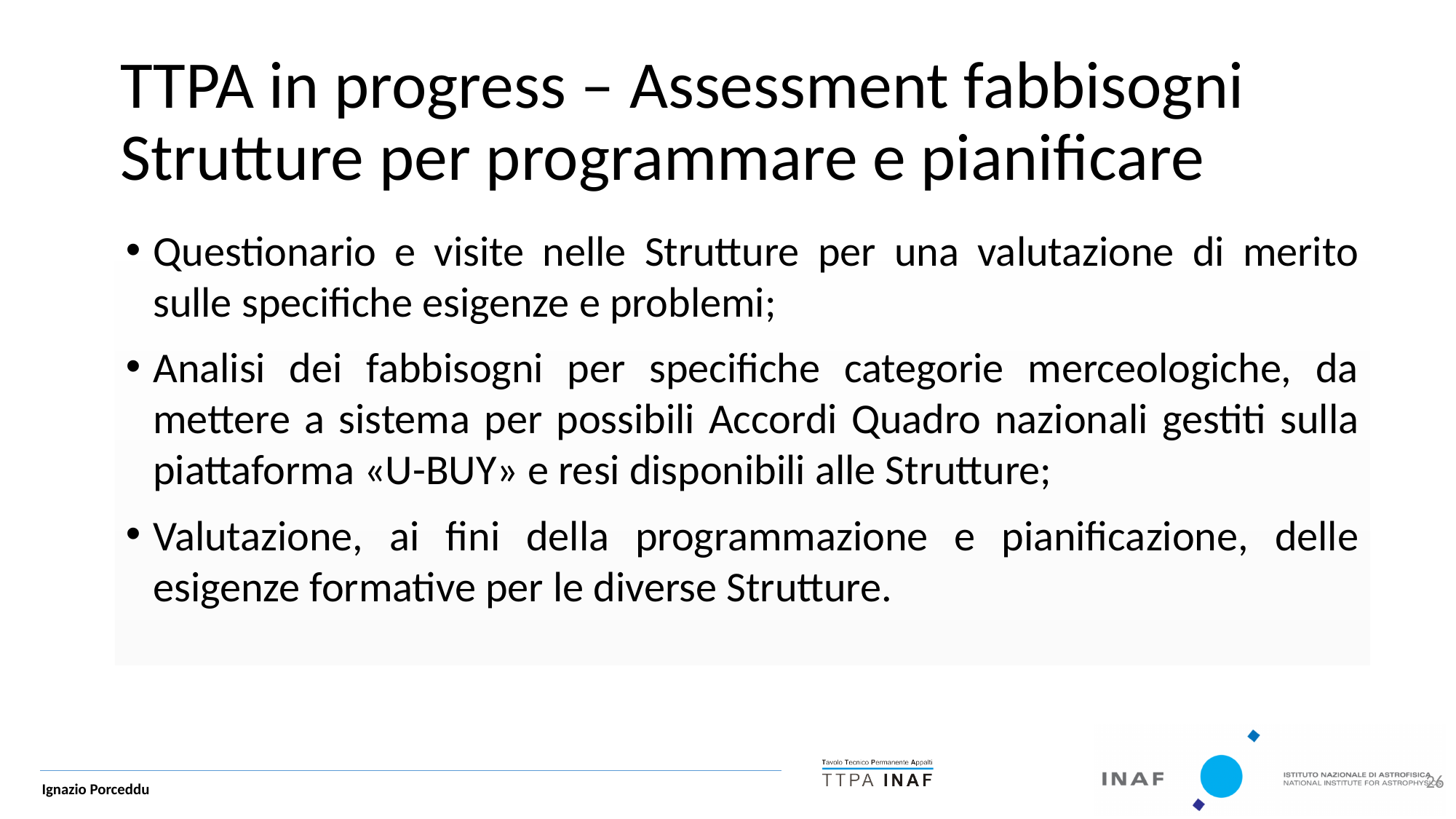

TTPA in progress – Assessment fabbisogni Strutture per programmare e pianificare
Questionario e visite nelle Strutture per una valutazione di merito sulle specifiche esigenze e problemi;
Analisi dei fabbisogni per specifiche categorie merceologiche, da mettere a sistema per possibili Accordi Quadro nazionali gestiti sulla piattaforma «U-BUY» e resi disponibili alle Strutture;
Valutazione, ai fini della programmazione e pianificazione, delle esigenze formative per le diverse Strutture.
26